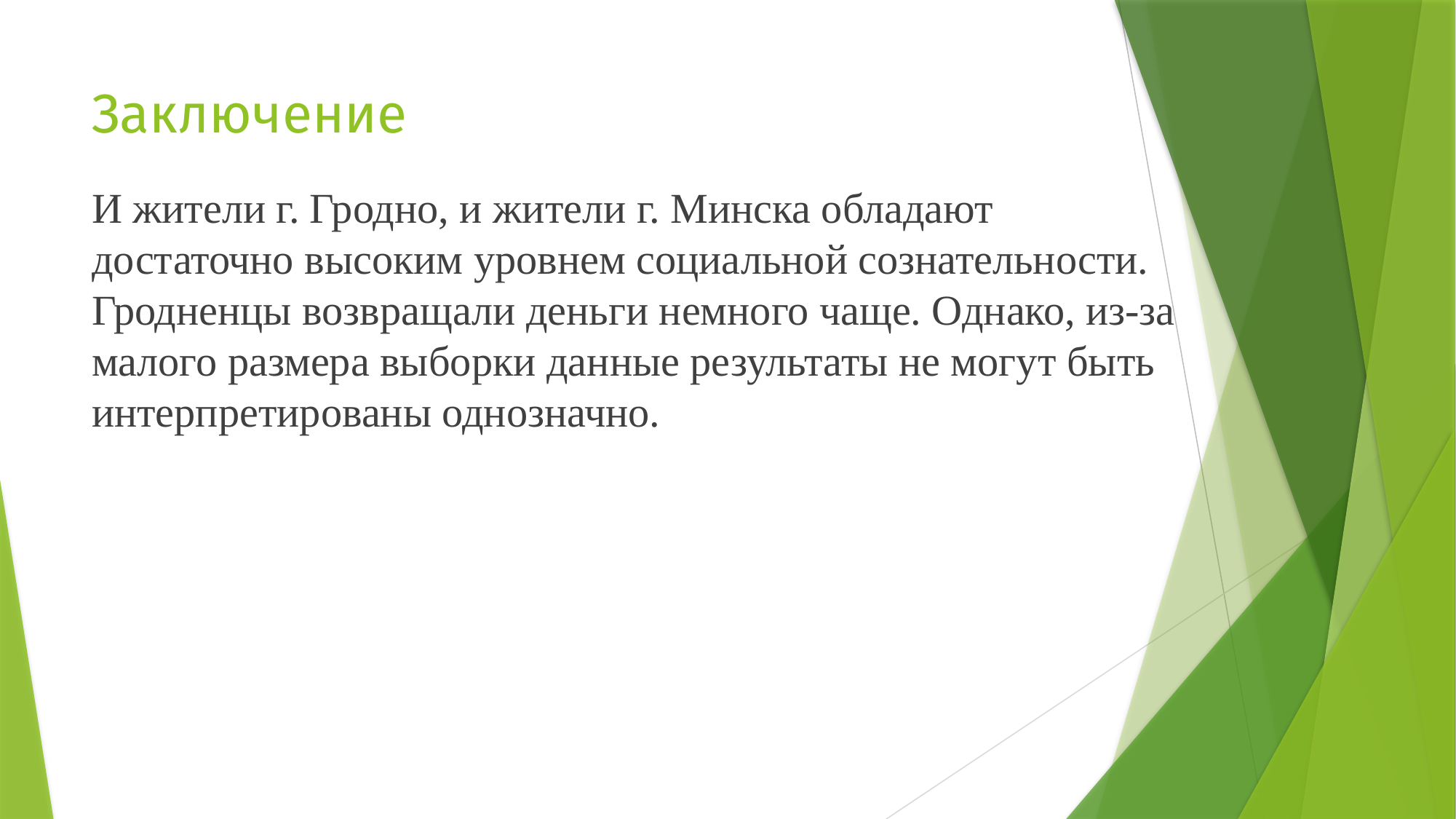

# Заключение
И жители г. Гродно, и жители г. Минска обладают достаточно высоким уровнем социальной сознательности. Гродненцы возвращали деньги немного чаще. Однако, из-за малого размера выборки данные результаты не могут быть интерпретированы однозначно.